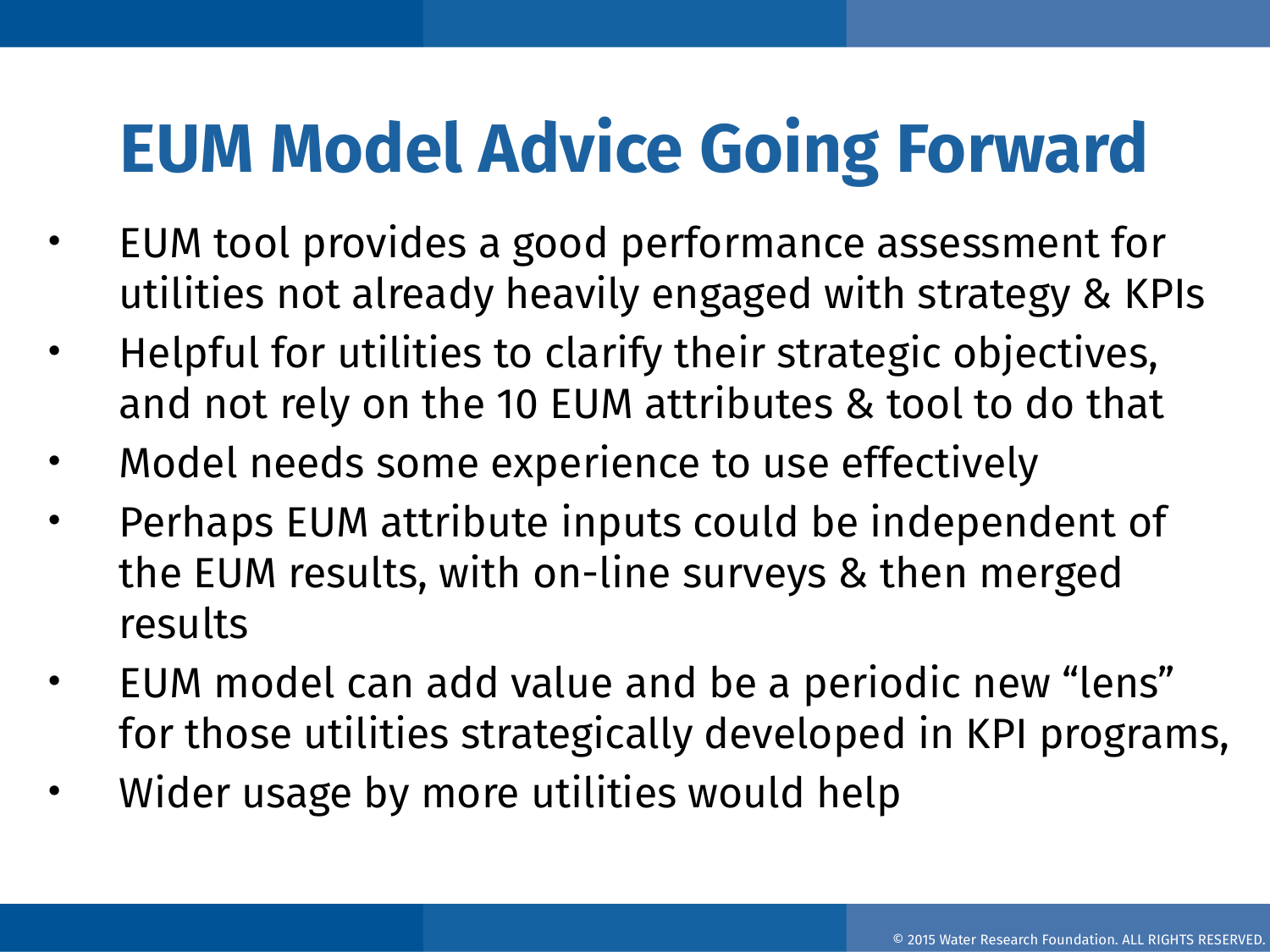

# EUM Model Advice Going Forward
EUM tool provides a good performance assessment for utilities not already heavily engaged with strategy & KPIs
Helpful for utilities to clarify their strategic objectives, and not rely on the 10 EUM attributes & tool to do that
Model needs some experience to use effectively
Perhaps EUM attribute inputs could be independent of the EUM results, with on-line surveys & then merged results
EUM model can add value and be a periodic new “lens” for those utilities strategically developed in KPI programs,
Wider usage by more utilities would help